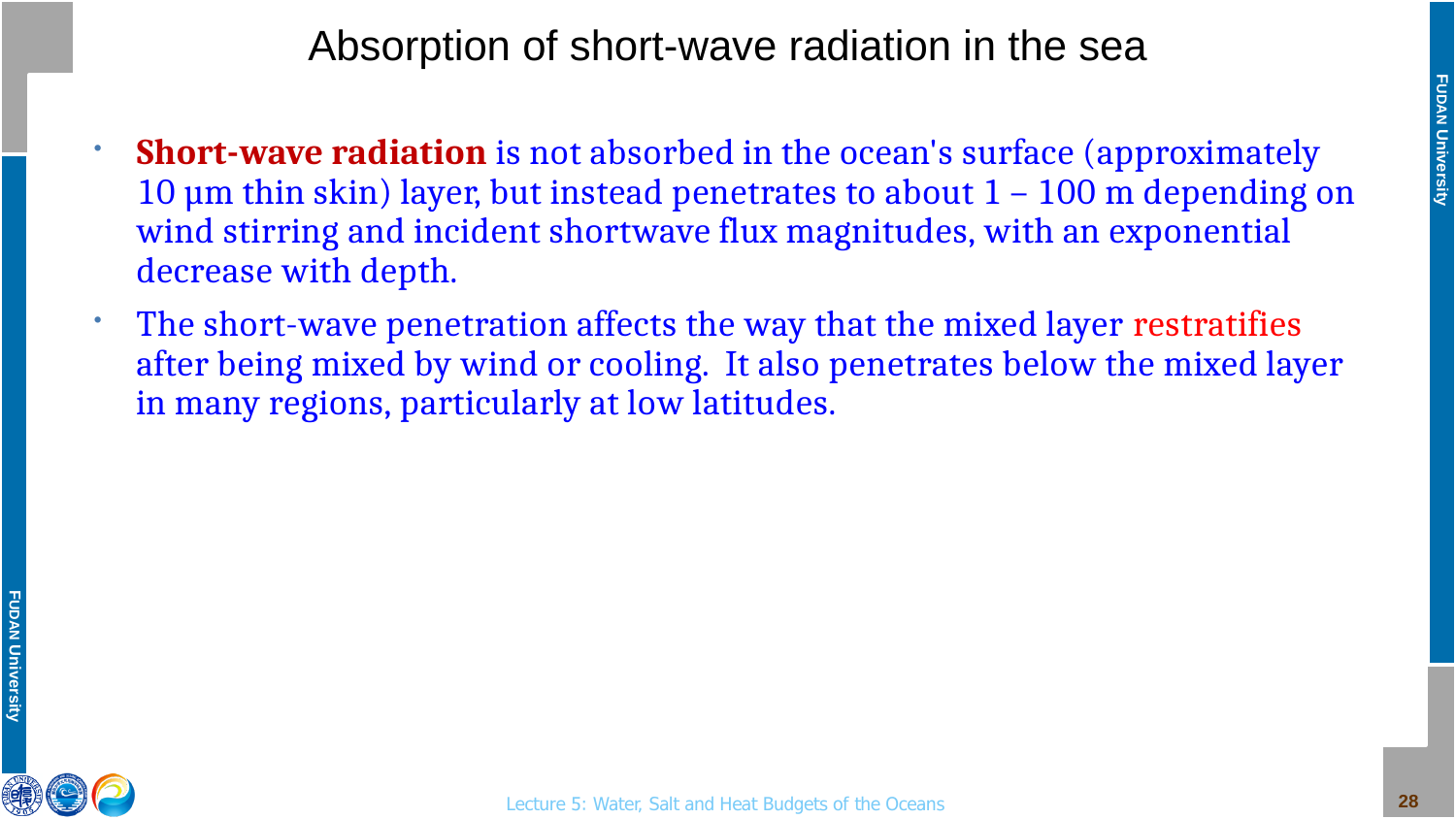

# Absorption of short-wave radiation in the sea
Short-wave radiation is not absorbed in the ocean's surface (approximately 10 µm thin skin) layer, but instead penetrates to about 1 – 100 m depending on wind stirring and incident shortwave flux magnitudes, with an exponential decrease with depth.
The short-wave penetration affects the way that the mixed layer restratifies after being mixed by wind or cooling.  It also penetrates below the mixed layer in many regions, particularly at low latitudes.